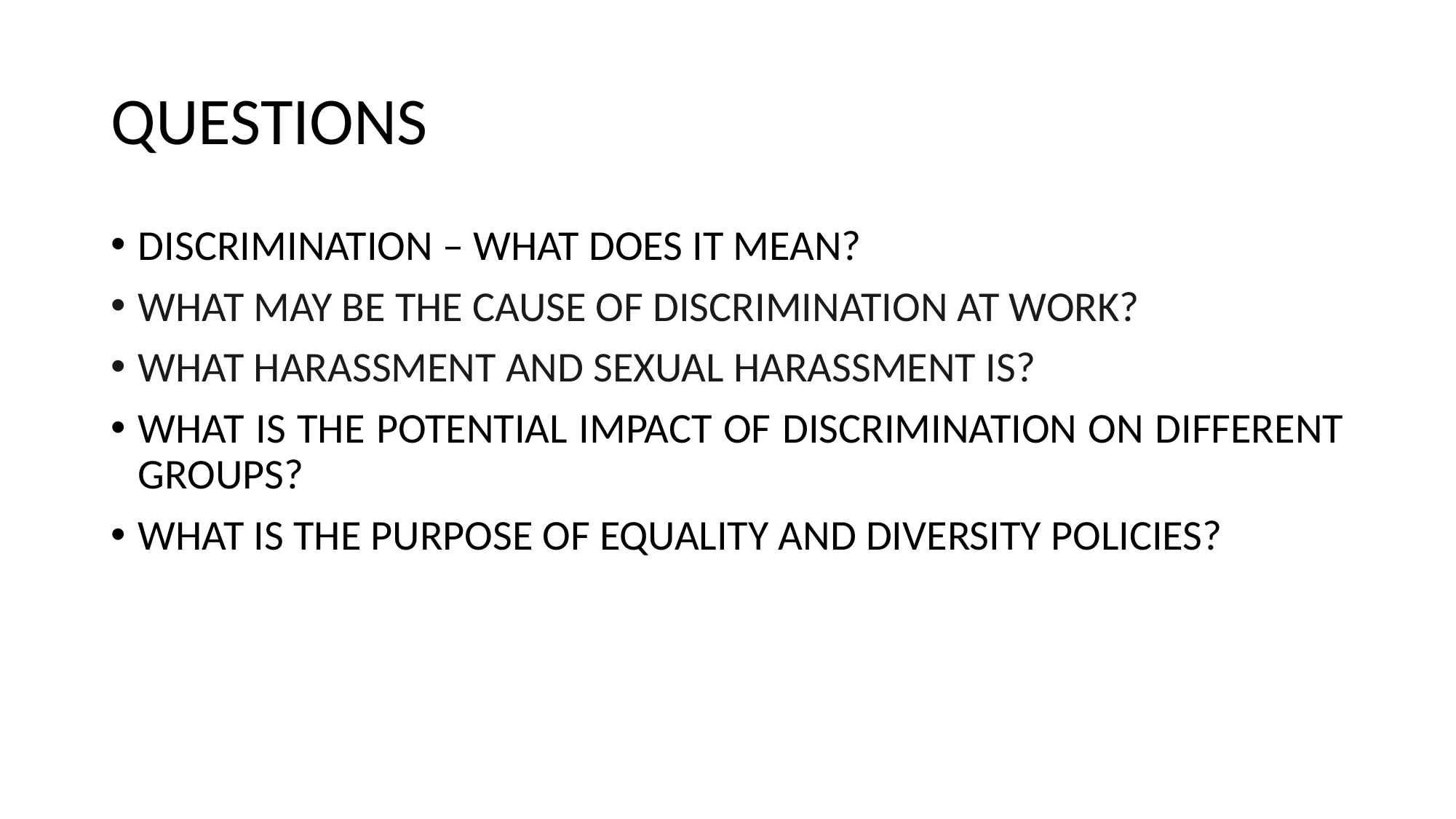

# QUESTIONS

DISCRIMINATION – WHAT DOES IT MEAN?
WHAT MAY BE THE CAUSE OF DISCRIMINATION AT WORK?
WHAT HARASSMENT AND SEXUAL HARASSMENT IS?
WHAT IS THE POTENTIAL IMPACT OF DISCRIMINATION ON DIFFERENT GROUPS?
WHAT IS THE PURPOSE OF EQUALITY AND DIVERSITY POLICIES?